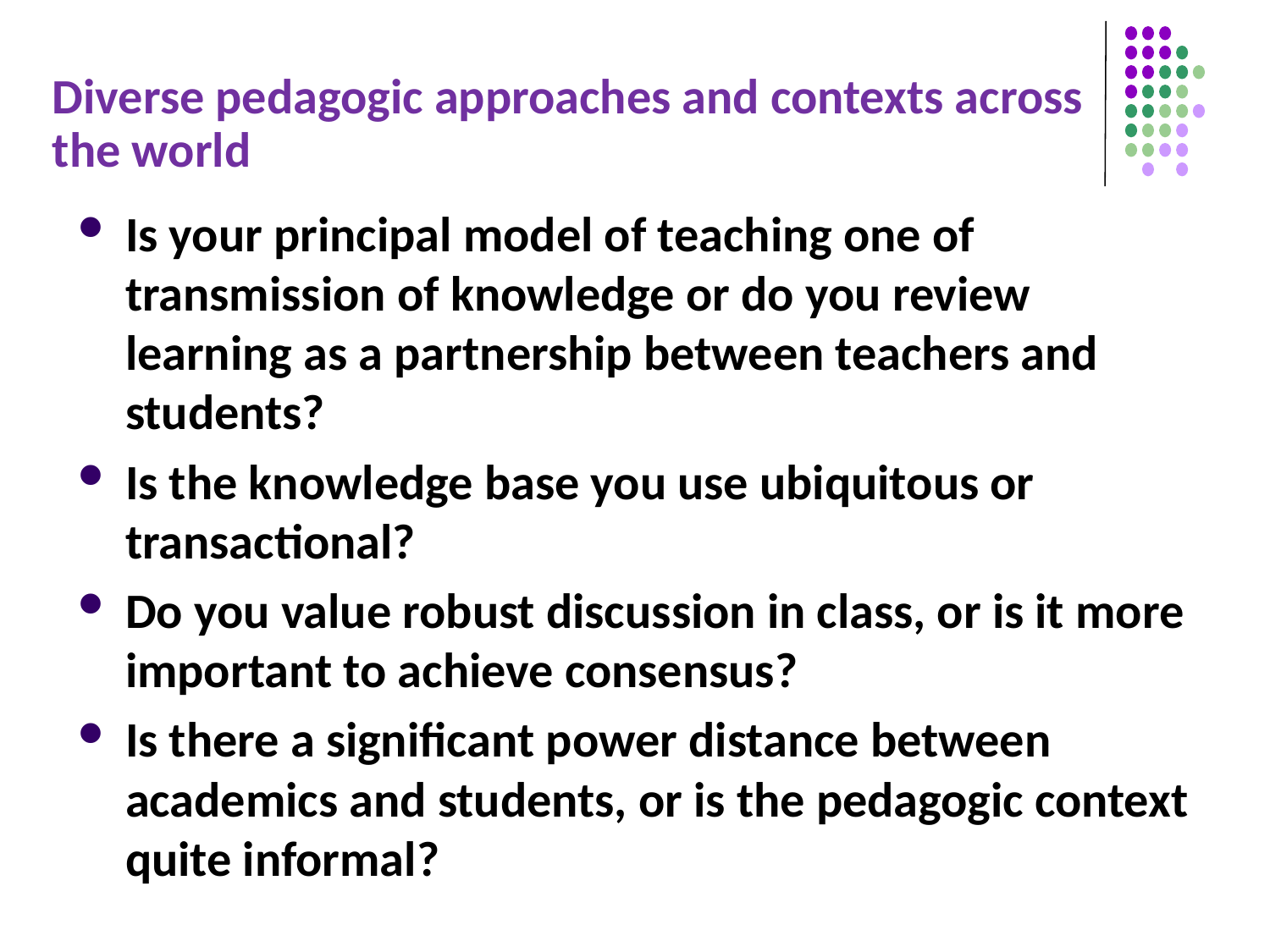

# Diverse pedagogic approaches and contexts across the world
Is your principal model of teaching one of transmission of knowledge or do you review learning as a partnership between teachers and students?
Is the knowledge base you use ubiquitous or transactional?
Do you value robust discussion in class, or is it more important to achieve consensus?
Is there a significant power distance between academics and students, or is the pedagogic context quite informal?